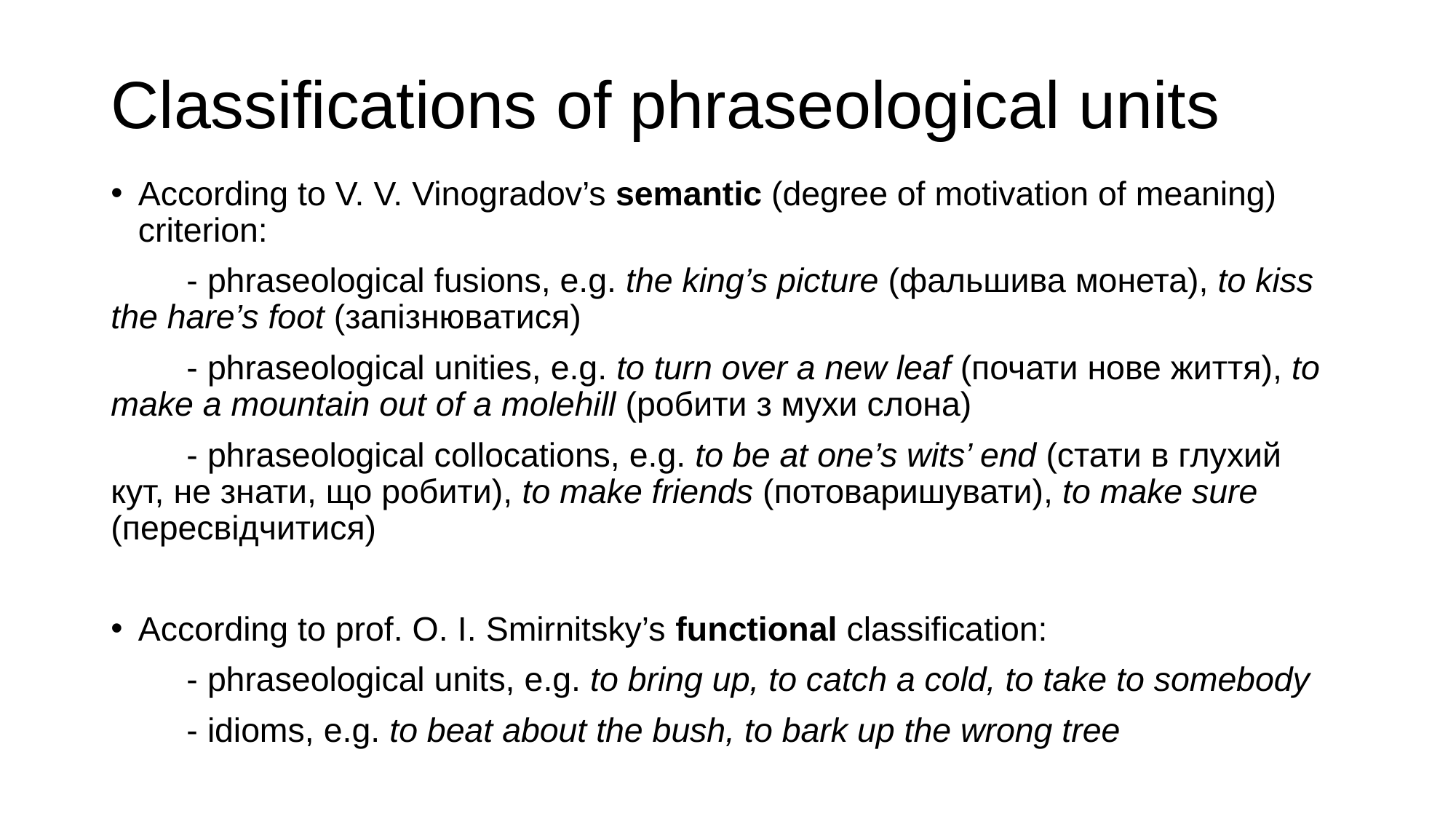

# Classifications of phraseological units
According to V. V. Vinogradov’s semantic (degree of motivation of meaning) criterion:
        - phraseological fusions, e.g. the king’s picture (фальшива монета), to kiss the hare’s foot (запізнюватися)
        - phraseological unities, e.g. to turn over a new leaf (почати нове життя), to make a mountain out of a molehill (робити з мухи слона)
        - phraseological collocations, e.g. to be at one’s wits’ end (стати в глухий кут, не знати, що робити), to make friends (потоваришувати), to make sure (пересвідчитися)

According to prof. O. I. Smirnitsky’s functional classification:
        - phraseological units, e.g. to bring up, to catch a cold, to take to somebody
        - idioms, e.g. to beat about the bush, to bark up the wrong tree